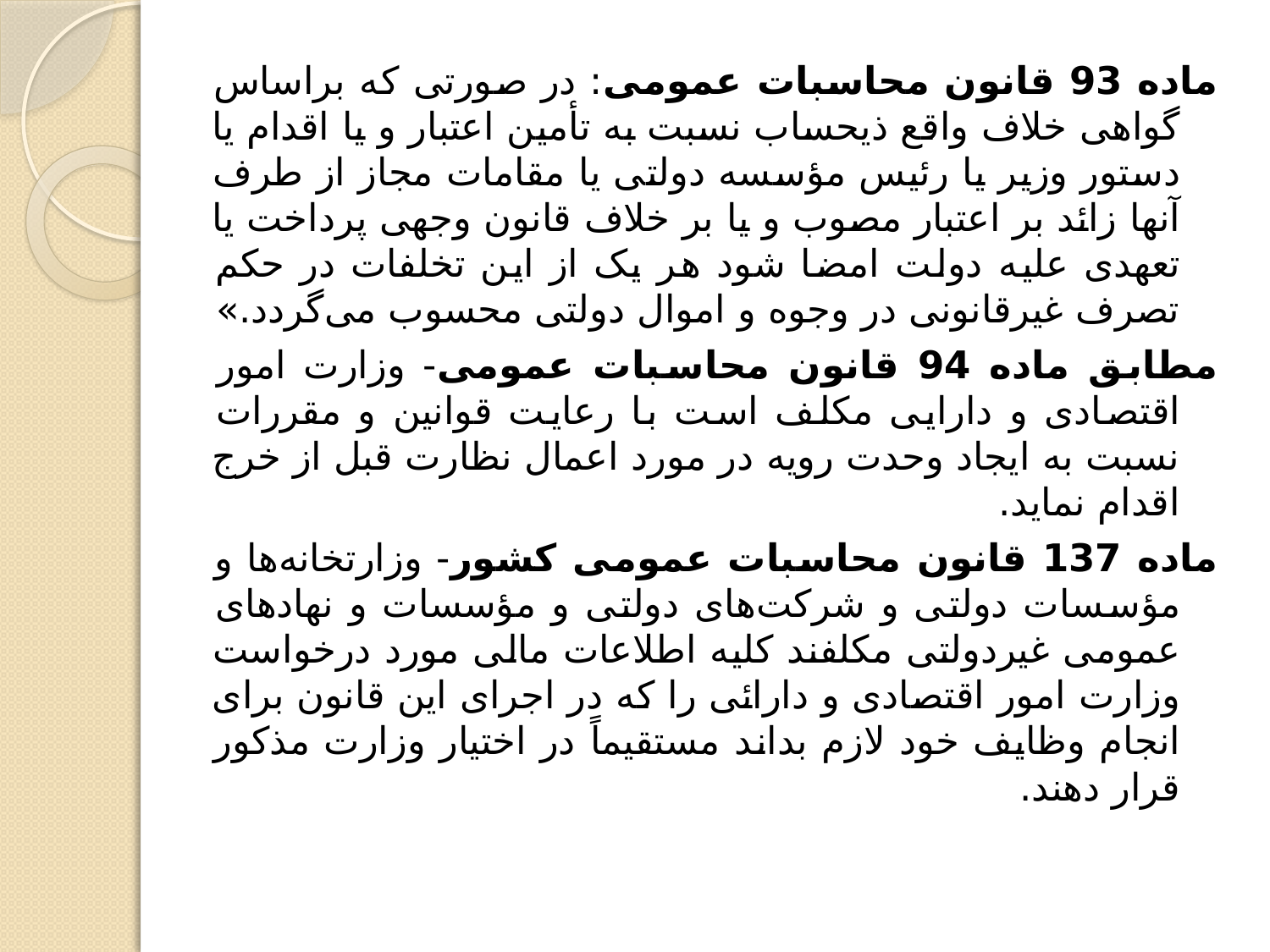

#
ماده 93 قانون محاسبات عمومی: در صورتی که براساس گواهی خلاف واقع ذیحساب نسبت به تأمین اعتبار و یا اقدام یا دستور وزیر یا رئیس مؤسسه دولتی یا مقامات مجاز از طرف آنها زائد بر اعتبار مصوب و یا بر خلاف قانون وجهی پرداخت یا تعهدی علیه دولت امضا شود هر یک از این تخلفات در حکم تصرف غیرقانونی در وجوه و اموال دولتی محسوب می‌گردد.»
مطابق ماده 94 قانون محاسبات عمومی- وزارت امور اقتصادی و دارایی مکلف است با رعایت قوانین و مقررات نسبت به ایجاد وحدت رویه در مورد اعمال نظارت قبل از خرج اقدام نماید.
ماده 137 قانون محاسبات عمومی کشور- وزارتخانه‌ها و مؤسسات دولتی و شرکت‌های دولتی و مؤسسات و نهادهای عمومی غیردولتی مکلفند کلیه اطلاعات مالی مورد درخواست وزارت امور اقتصادی و دارائی را که در اجرای این قانون برای انجام وظایف خود لازم بداند مستقیماً در اختیار وزارت مذکور قرار دهند.